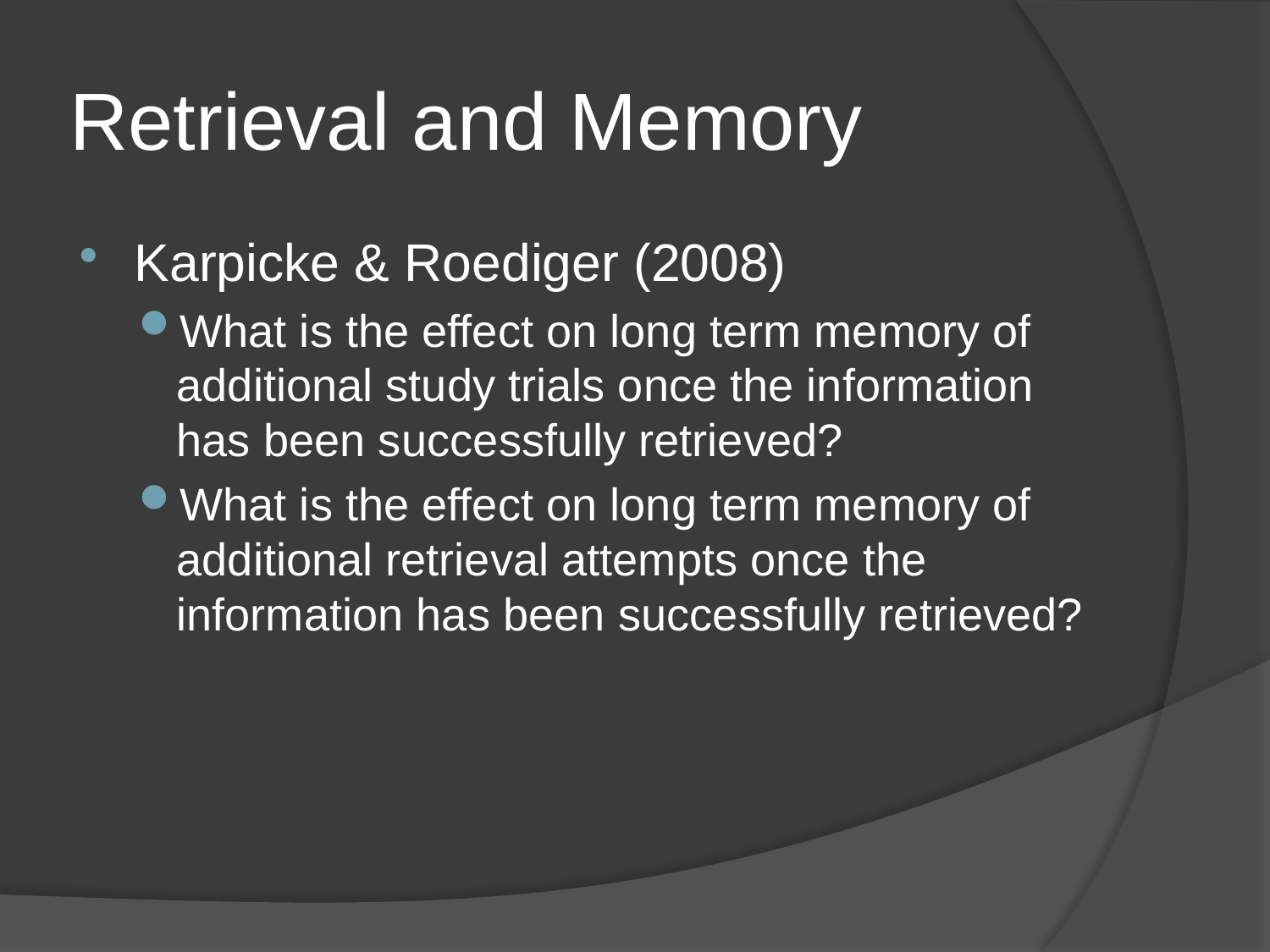

# Retrieval and Memory
Karpicke & Roediger (2008)
What is the effect on long term memory of additional study trials once the information has been successfully retrieved?
What is the effect on long term memory of additional retrieval attempts once the information has been successfully retrieved?